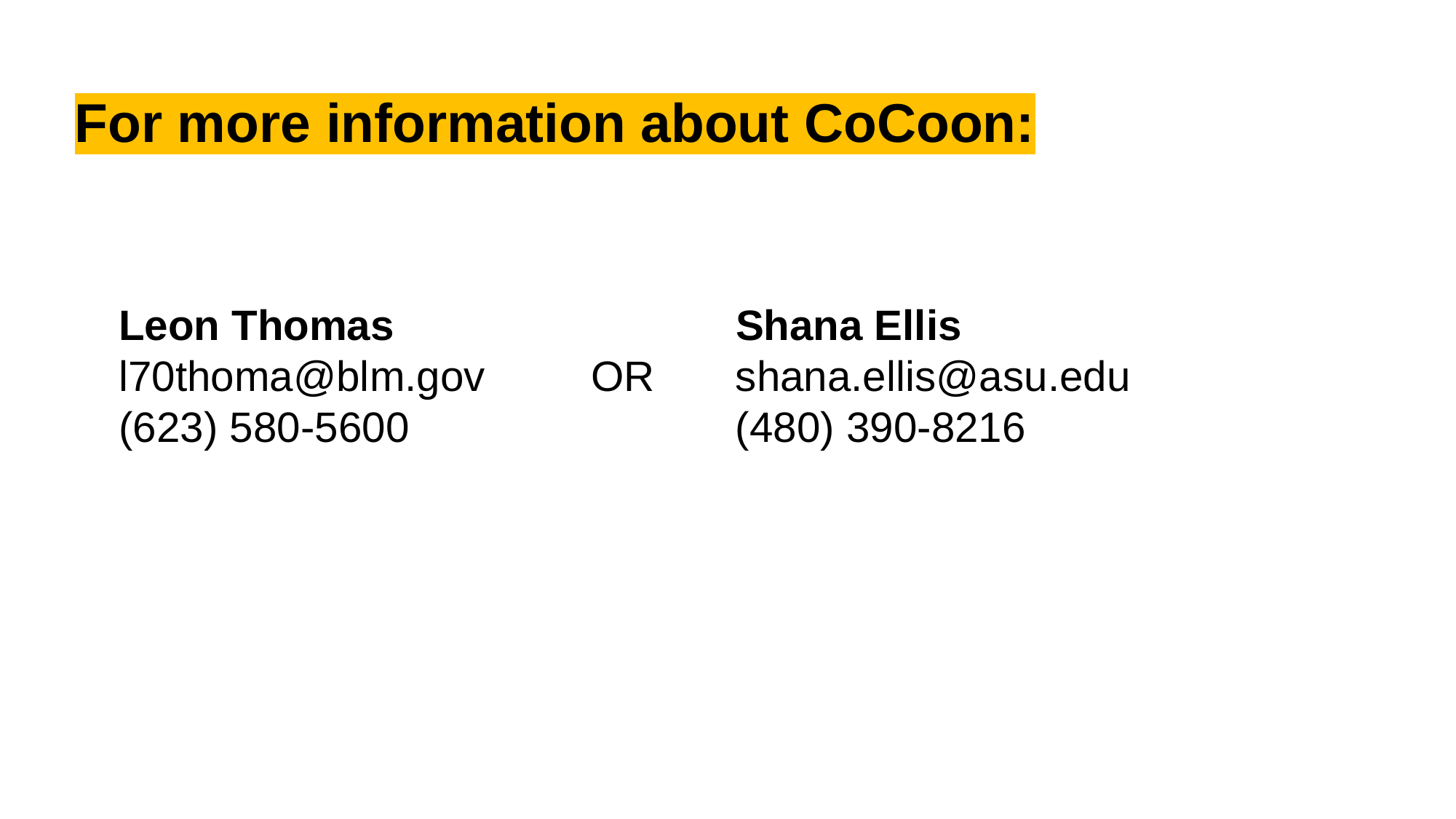

For more information about CoCoon:
Leon Thomas	    		      Shana Ellis
l70thoma@blm.gov	   OR	      shana.ellis@asu.edu
(623) 580-5600			      (480) 390-8216